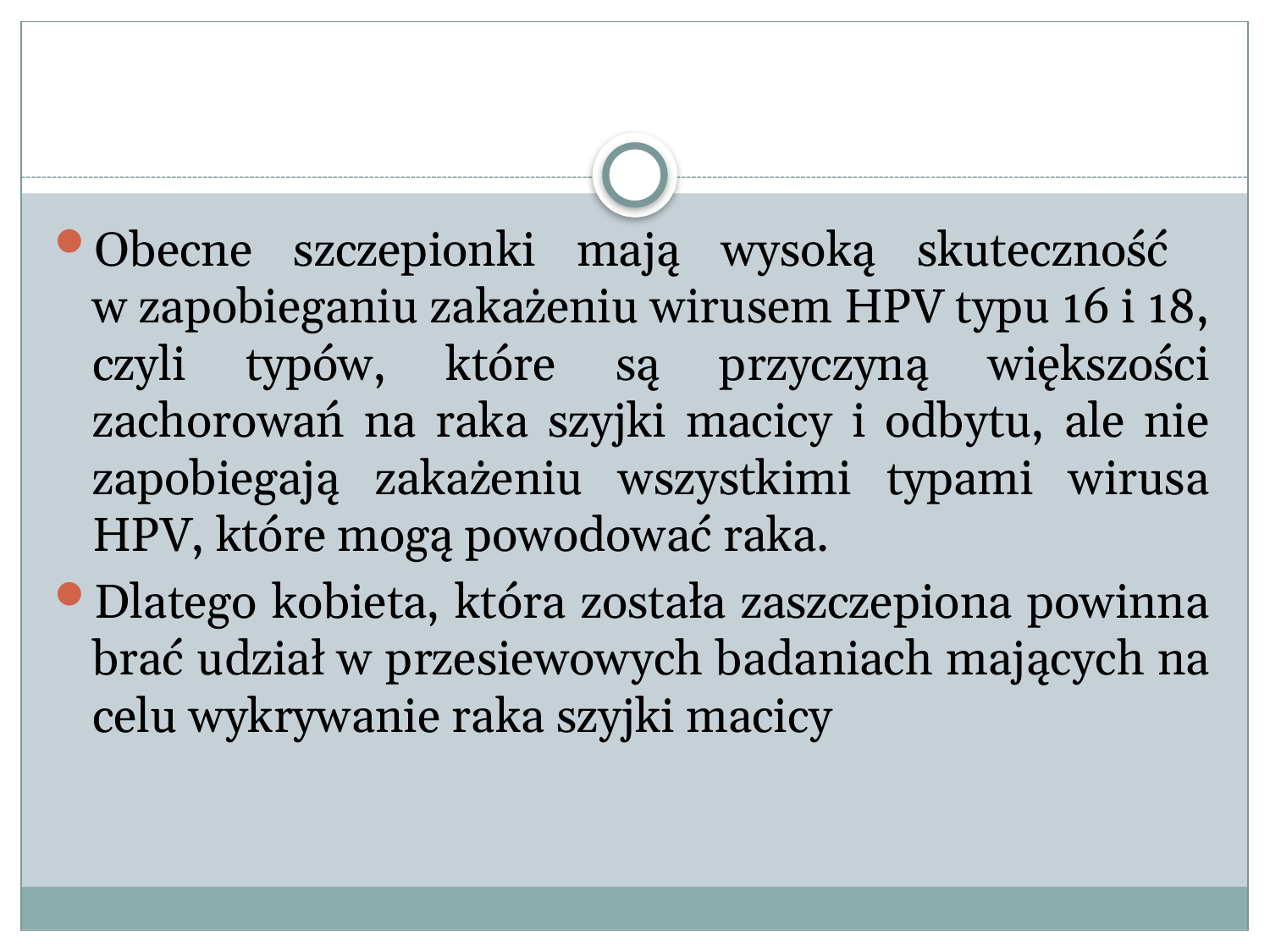

#
Obecne szczepionki mają wysoką skuteczność
w zapobieganiu zakażeniu wirusem HPV typu 16 i 18, czyli typów, które są przyczyną większości zachorowań na raka szyjki macicy i odbytu, ale nie zapobiegają zakażeniu wszystkimi typami wirusa HPV, które mogą powodować raka.
Dlatego kobieta, która została zaszczepiona powinna brać udział w przesiewowych badaniach mających na celu wykrywanie raka szyjki macicy